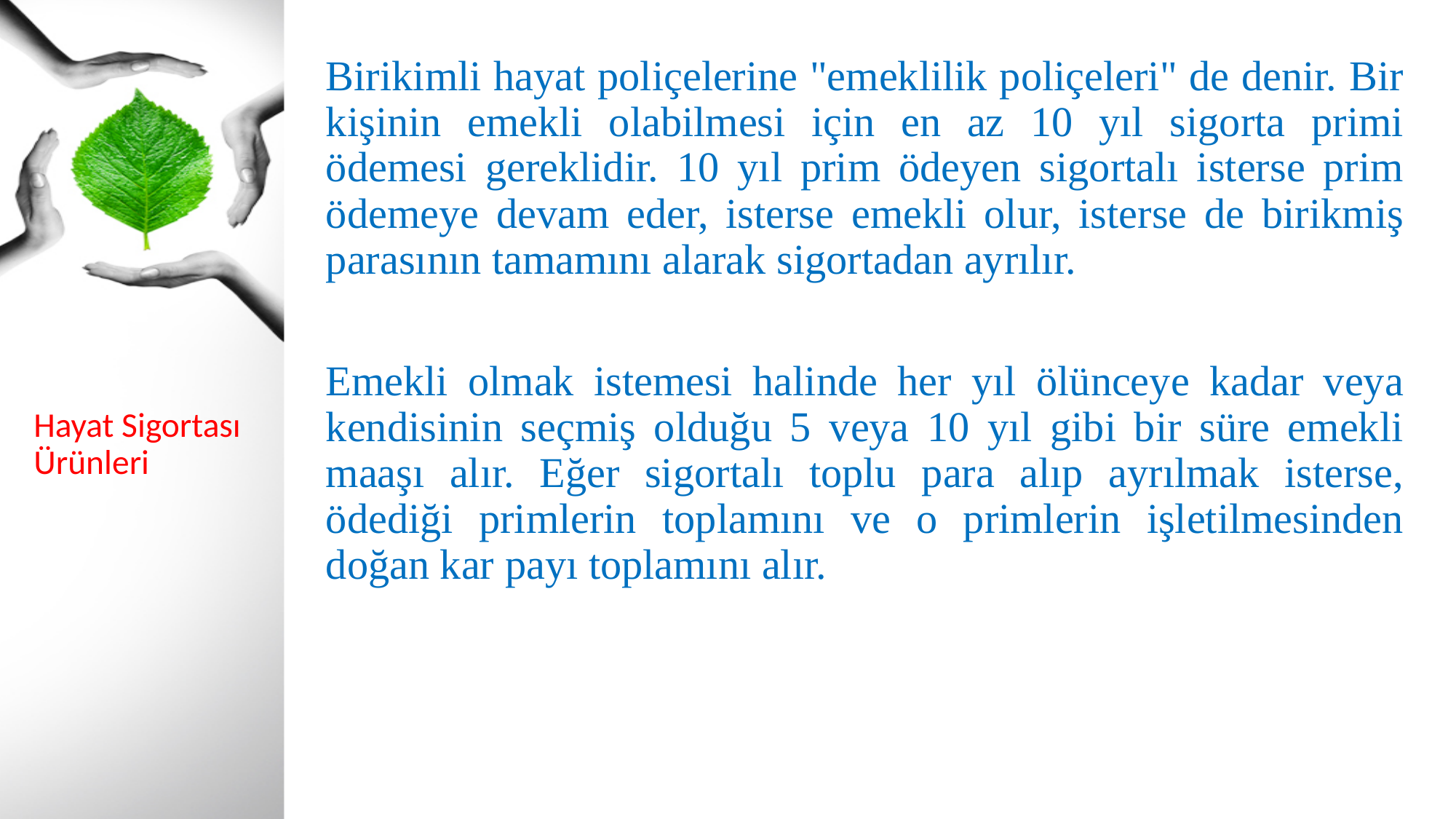

Birikimli hayat poliçelerine "emeklilik poliçeleri" de denir. Bir kişinin emekli olabilmesi için en az 10 yıl sigorta primi ödemesi gereklidir. 10 yıl prim ödeyen sigortalı isterse prim ödemeye devam eder, isterse emekli olur, isterse de birikmiş parasının tamamını alarak sigortadan ayrılır.

Emekli olmak istemesi halinde her yıl ölünceye kadar veya kendisinin seçmiş olduğu 5 veya 10 yıl gibi bir süre emekli maaşı alır. Eğer sigortalı toplu para alıp ayrılmak isterse, ödediği primlerin toplamını ve o primlerin işletilmesinden doğan kar payı toplamını alır.

# Hayat Sigortası Ürünleri